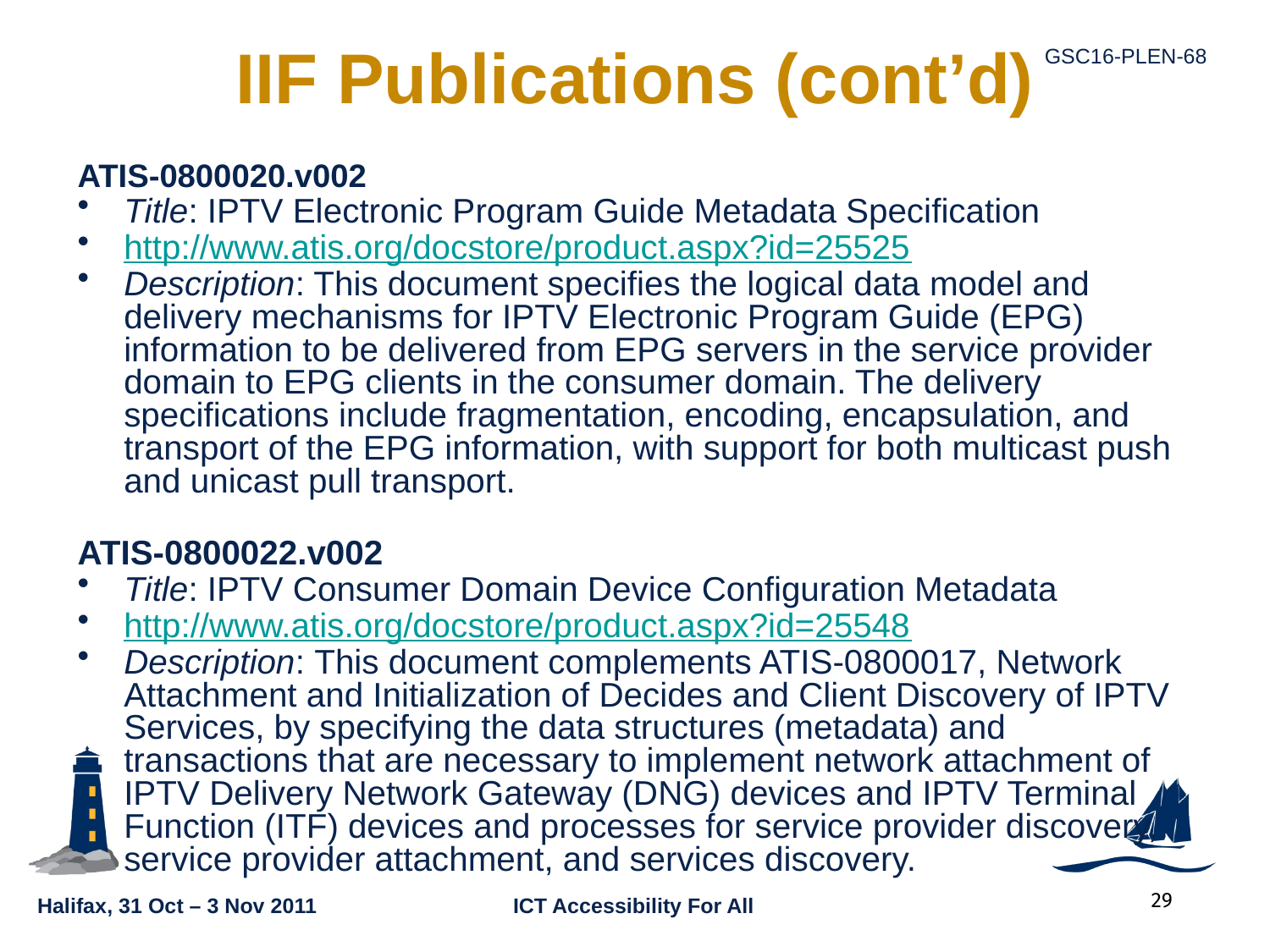

# IIF Publications (cont’d)
ATIS-0800020.v002
Title: IPTV Electronic Program Guide Metadata Specification
http://www.atis.org/docstore/product.aspx?id=25525
Description: This document specifies the logical data model and delivery mechanisms for IPTV Electronic Program Guide (EPG) information to be delivered from EPG servers in the service provider domain to EPG clients in the consumer domain. The delivery specifications include fragmentation, encoding, encapsulation, and transport of the EPG information, with support for both multicast push and unicast pull transport.

ATIS-0800022.v002
Title: IPTV Consumer Domain Device Configuration Metadata
http://www.atis.org/docstore/product.aspx?id=25548
Description: This document complements ATIS-0800017, Network Attachment and Initialization of Decides and Client Discovery of IPTV Services, by specifying the data structures (metadata) and transactions that are necessary to implement network attachment of IPTV Delivery Network Gateway (DNG) devices and IPTV Terminal Function (ITF) devices and processes for service provider discovery, service provider attachment, and services discovery.

29